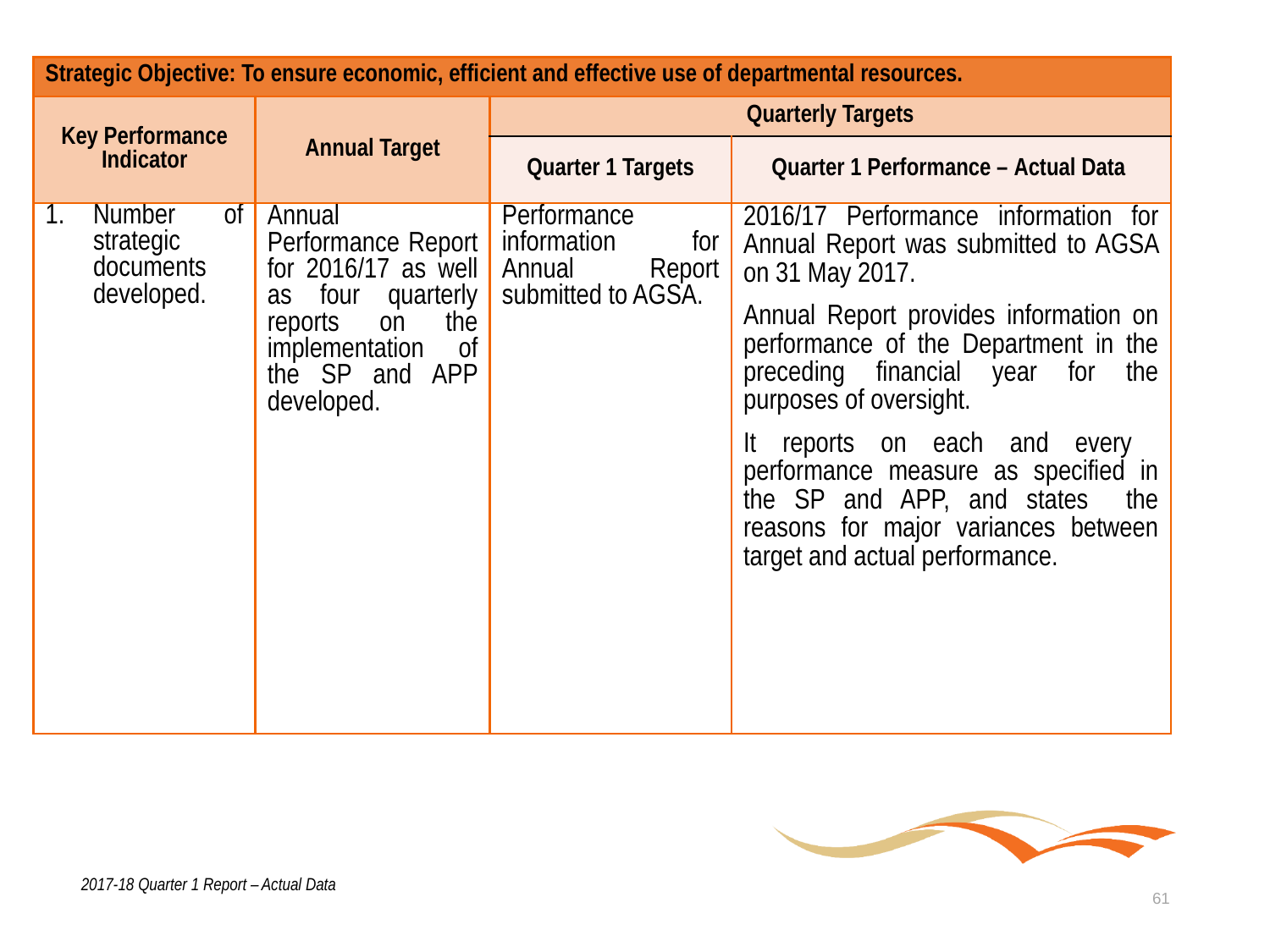

| Strategic Objective: To ensure economic, efficient and effective use of departmental resources. |  |  |  |
| --- | --- | --- | --- |
| Key Performance Indicator | Annual Target | Quarterly Targets |  |
|  |  | Quarter 1 Targets | Quarter 1 Performance – Actual Data |
| Number of strategic documents developed. | Annual Performance Report for 2016/17 as well as four quarterly reports on the implementation of the SP and APP developed. | Performance information for Annual Report submitted to AGSA. | 2016/17 Performance information for Annual Report was submitted to AGSA on 31 May 2017. Annual Report provides information on performance of the Department in the preceding financial year for the purposes of oversight. It reports on each and every performance measure as specified in the SP and APP, and states the reasons for major variances between target and actual performance. |
2017-18 Quarter 1 Report – Actual Data
61